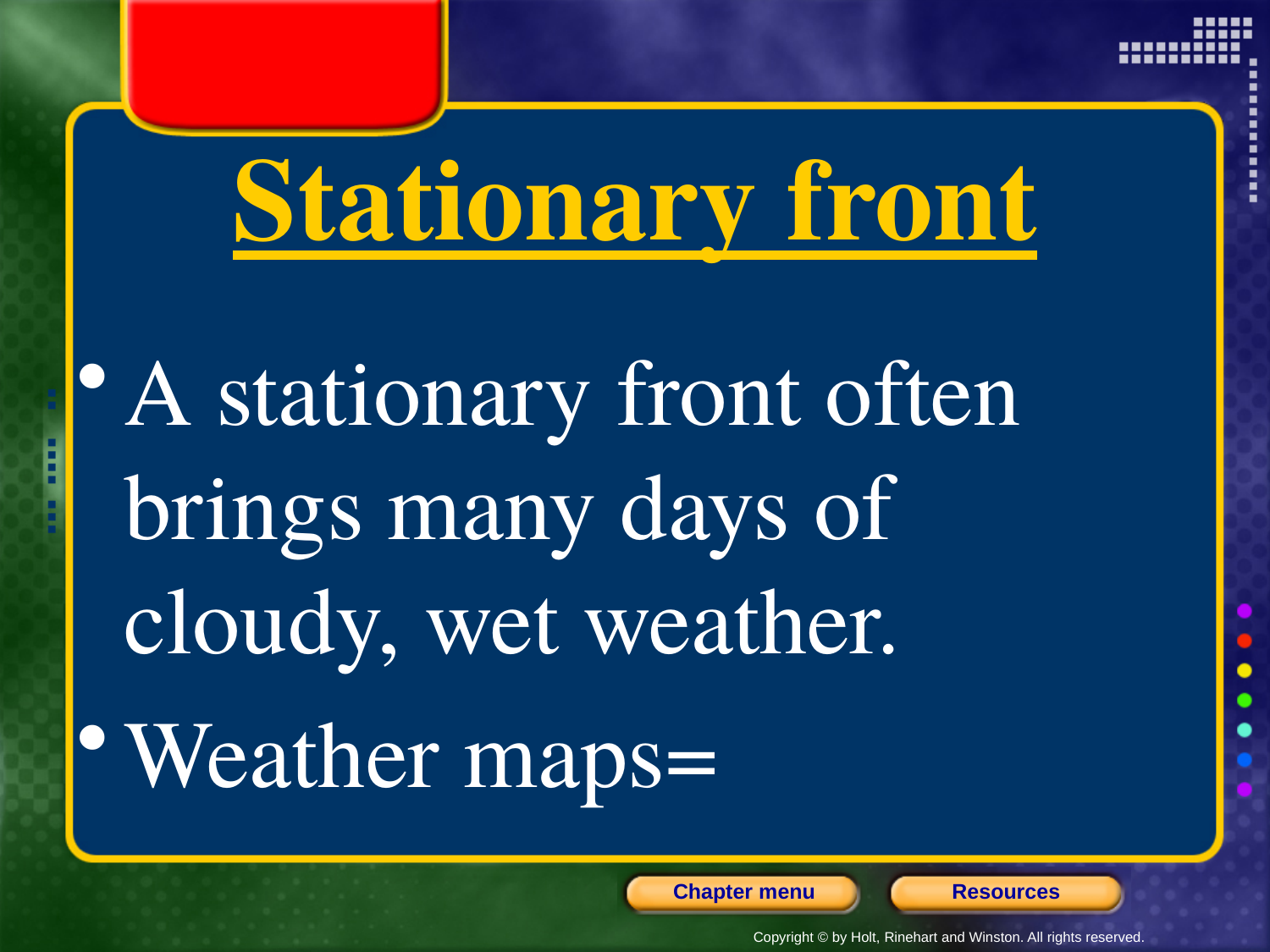

# Stationary front
A stationary front often brings many days of cloudy, wet weather.
Weather maps=